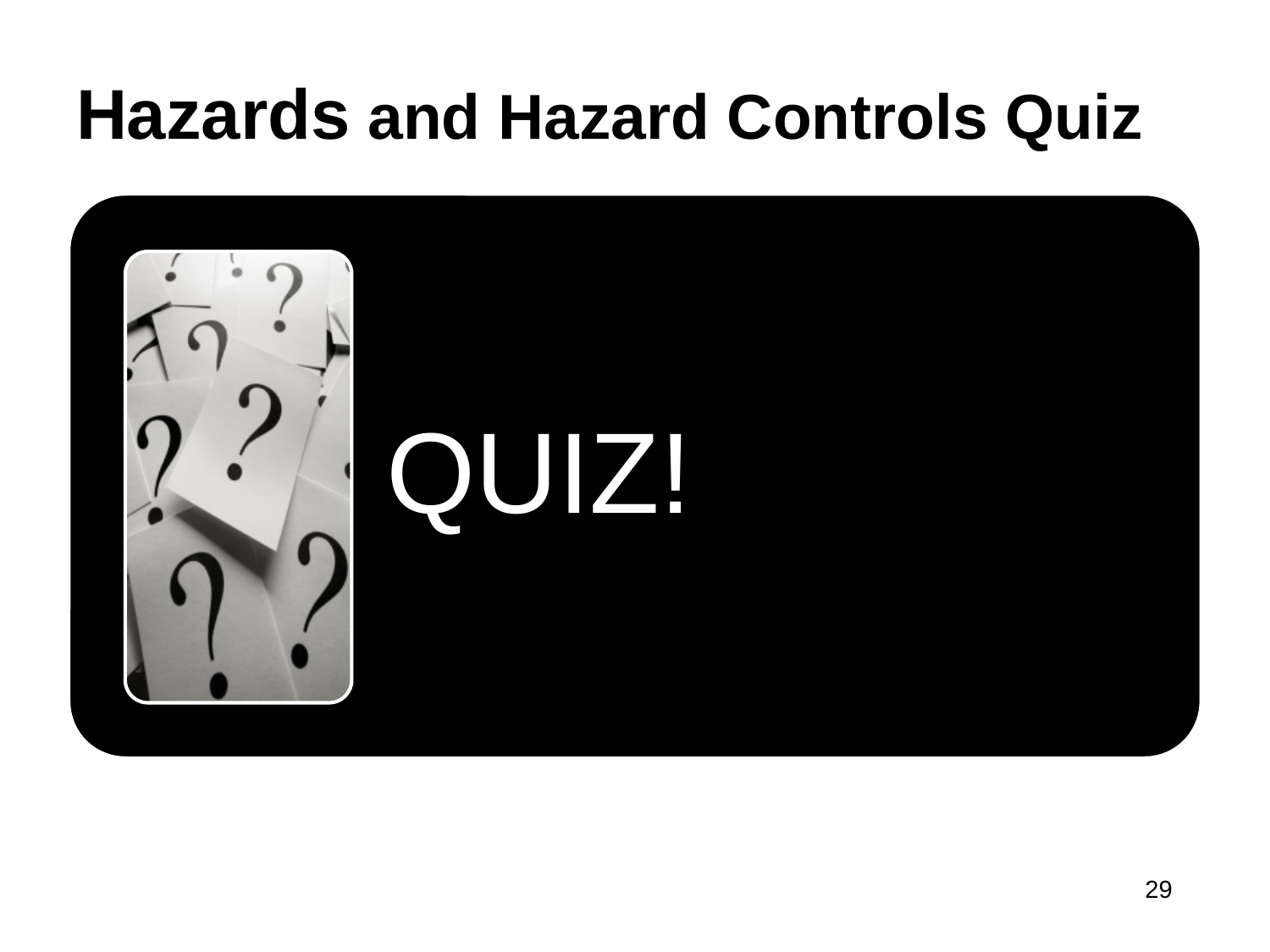

# Hazards and Hazard Controls Quiz

QUIZ!
QUIZ!

29